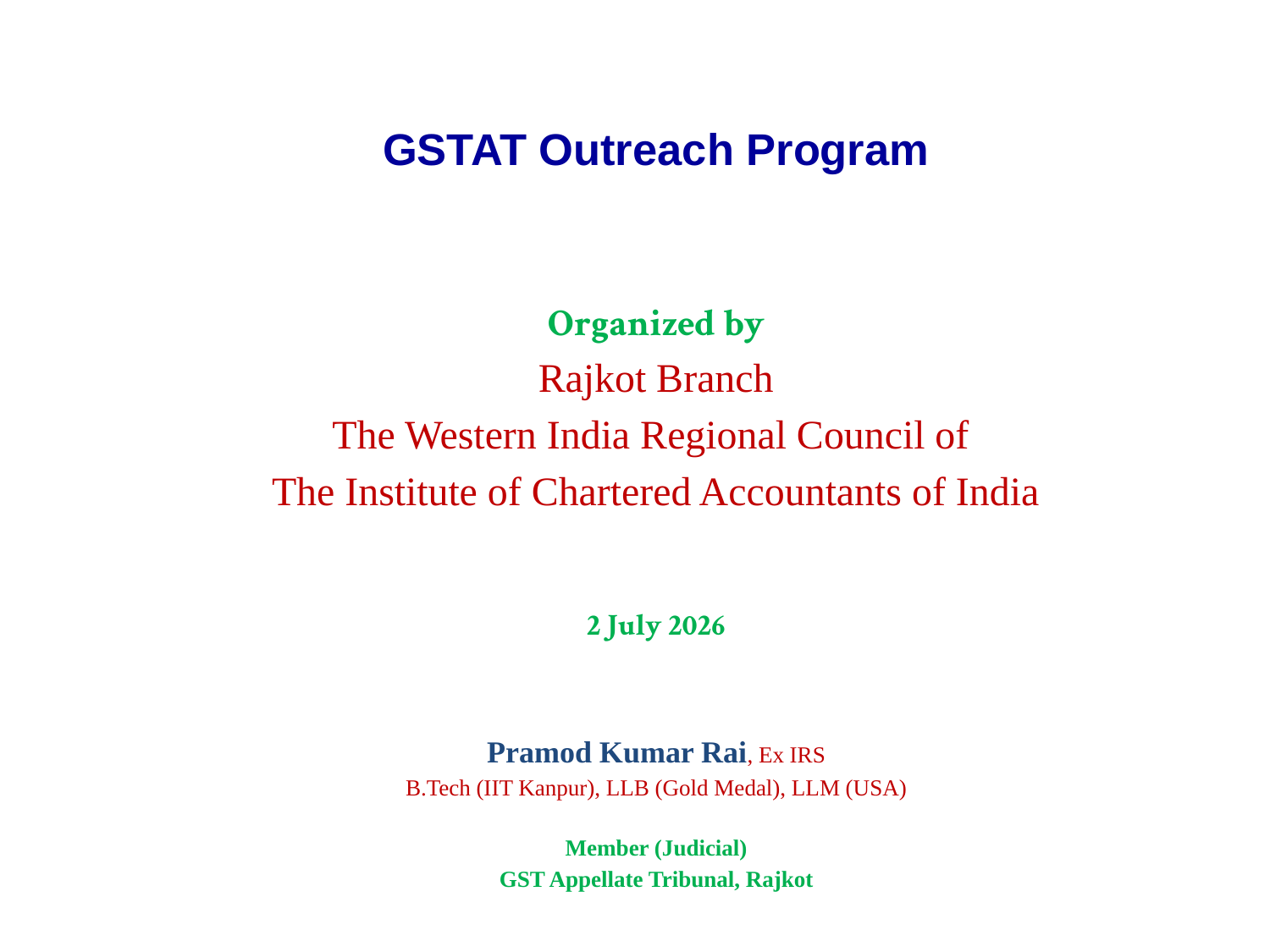

GSTAT Outreach Program

Organized by
Rajkot Branch
The Western India Regional Council of
The Institute of Chartered Accountants of India

2 July 2026

Pramod Kumar Rai, Ex IRS
B.Tech (IIT Kanpur), LLB (Gold Medal), LLM (USA)
Member (Judicial)
GST Appellate Tribunal, Rajkot